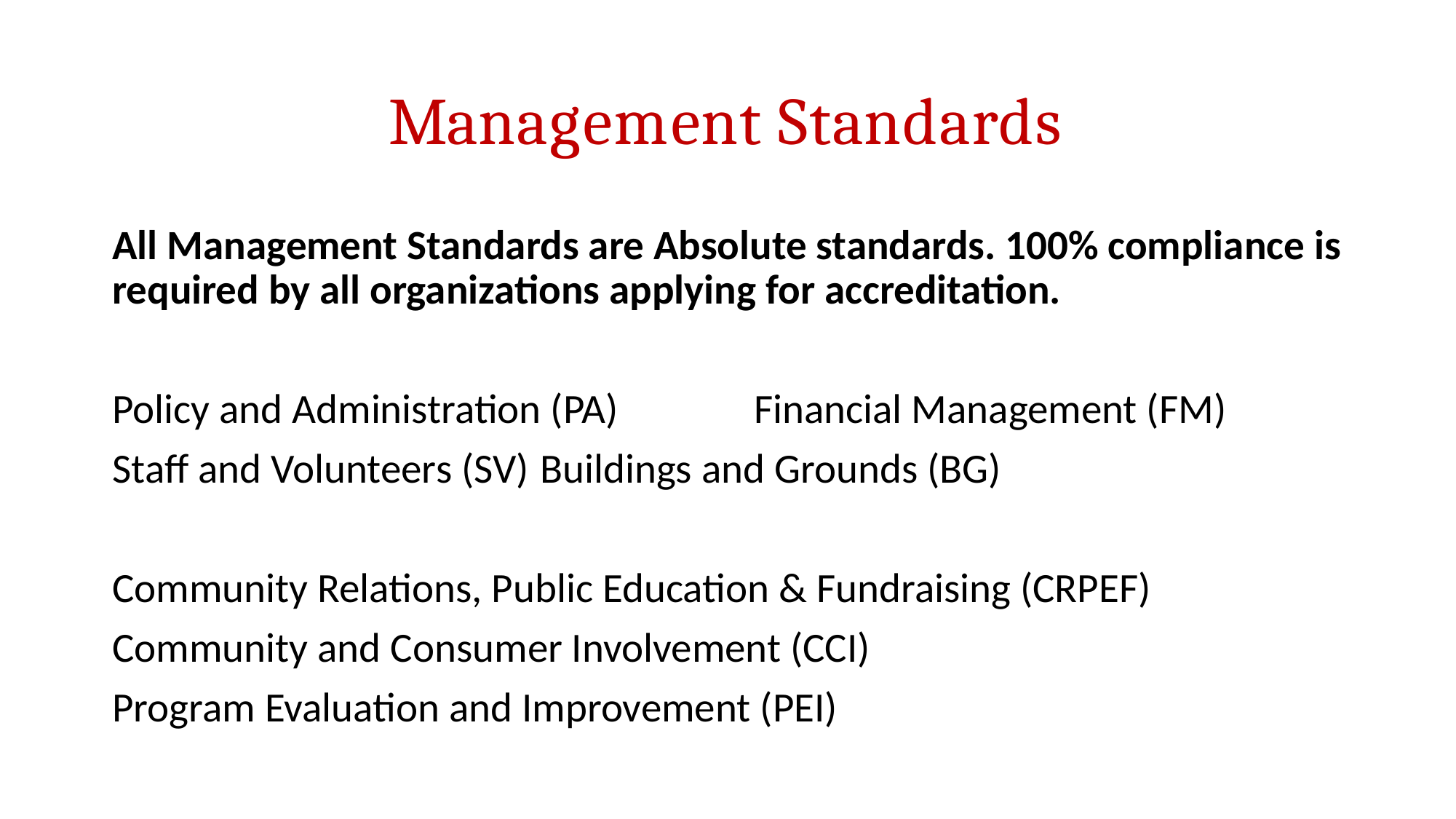

# Management Standards
All Management Standards are Absolute standards. 100% compliance is required by all organizations applying for accreditation.

Policy and Administration (PA)  		Financial Management (FM)
Staff and Volunteers (SV)			Buildings and Grounds (BG)

Community Relations, Public Education & Fundraising (CRPEF)
Community and Consumer Involvement (CCI)
Program Evaluation and Improvement (PEI)